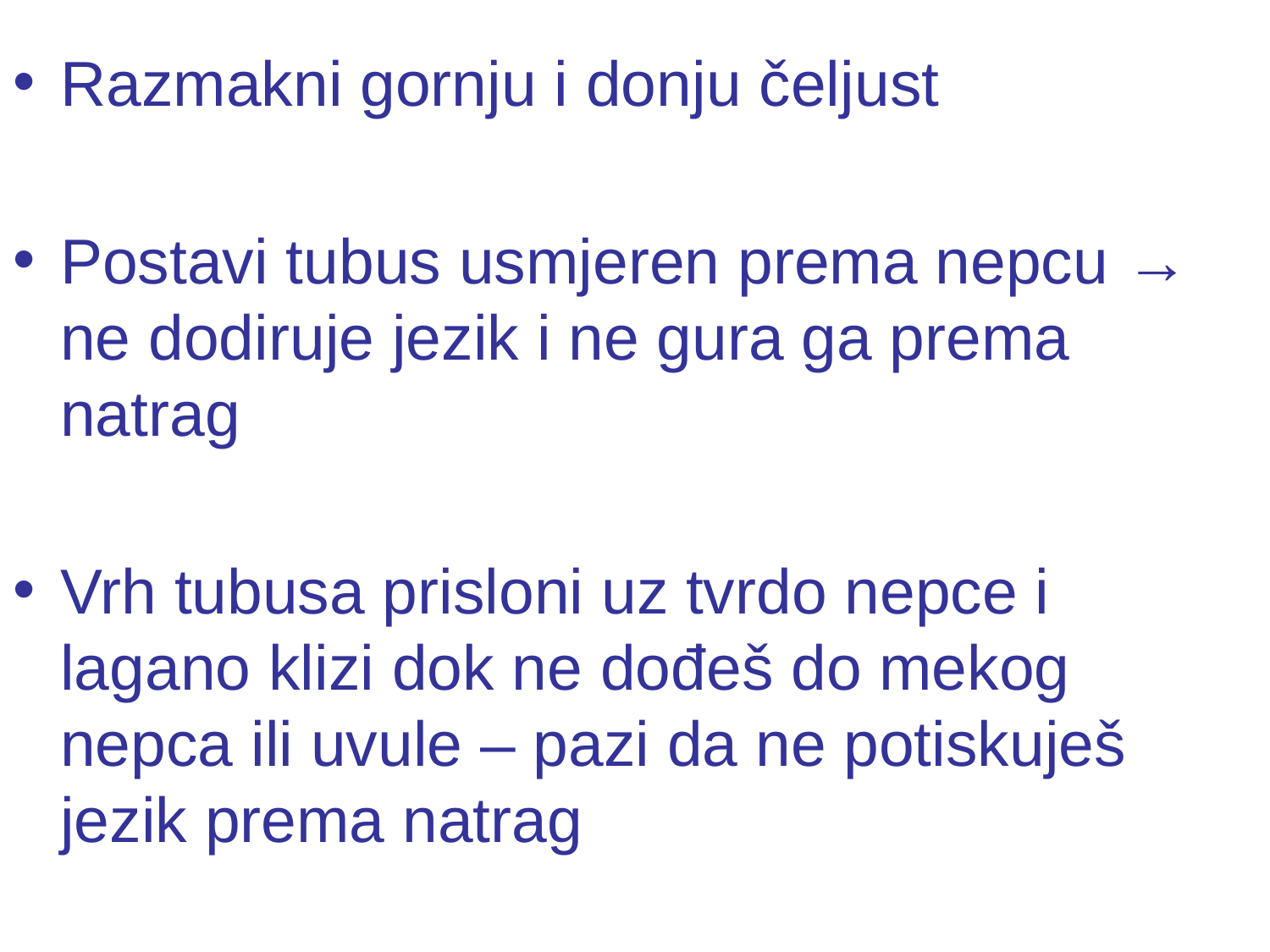

#
Razmakni gornju i donju čeljust

Postavi tubus usmjeren prema nepcu → ne dodiruje jezik i ne gura ga prema natrag

Vrh tubusa prisloni uz tvrdo nepce i lagano klizi dok ne dođeš do mekog nepca ili uvule – pazi da ne potiskuješ jezik prema natrag